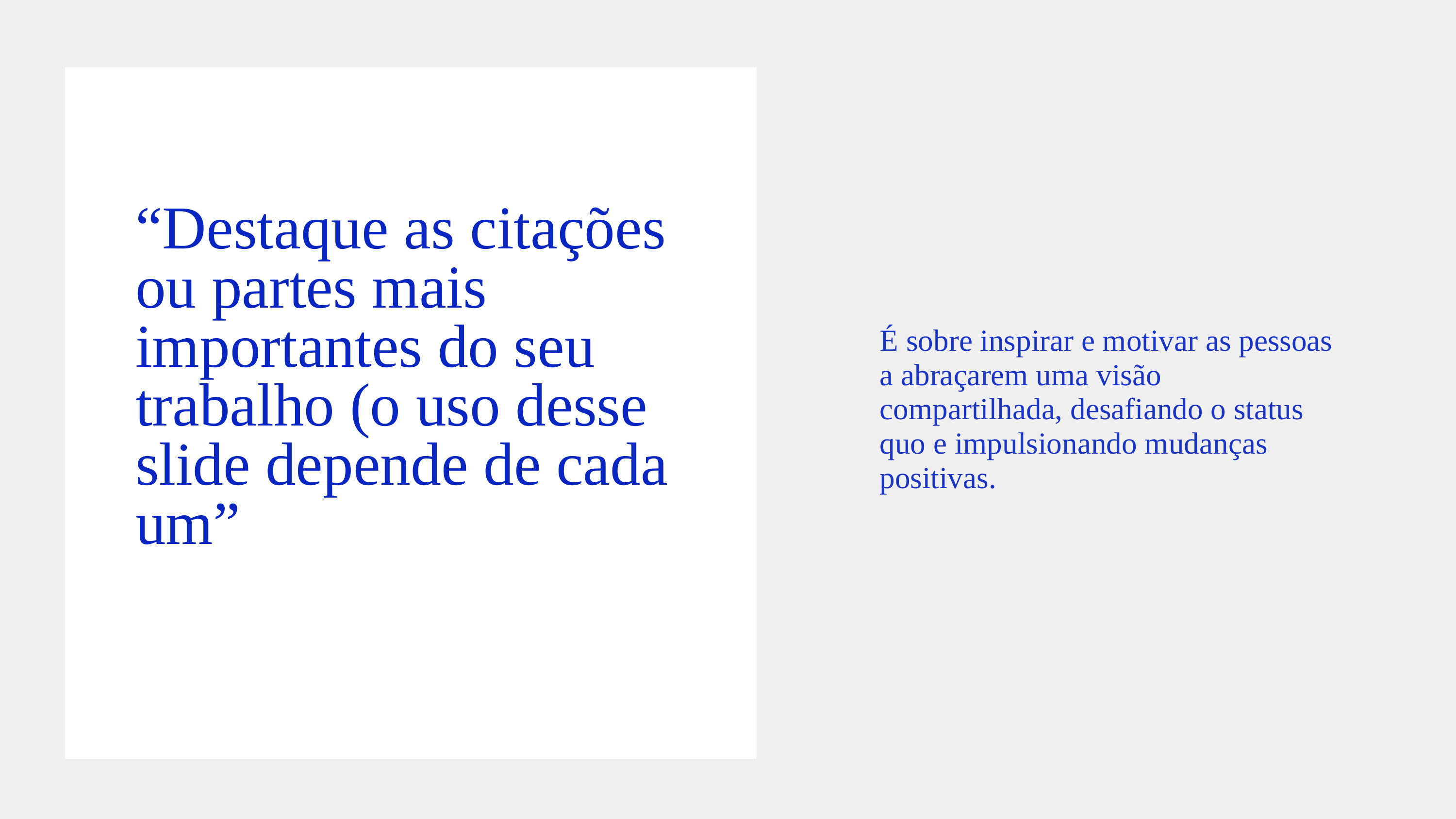

“Destaque as citações ou partes mais importantes do seu trabalho (o uso desse slide depende de cada um”
É sobre inspirar e motivar as pessoas a abraçarem uma visão compartilhada, desafiando o status quo e impulsionando mudanças positivas.